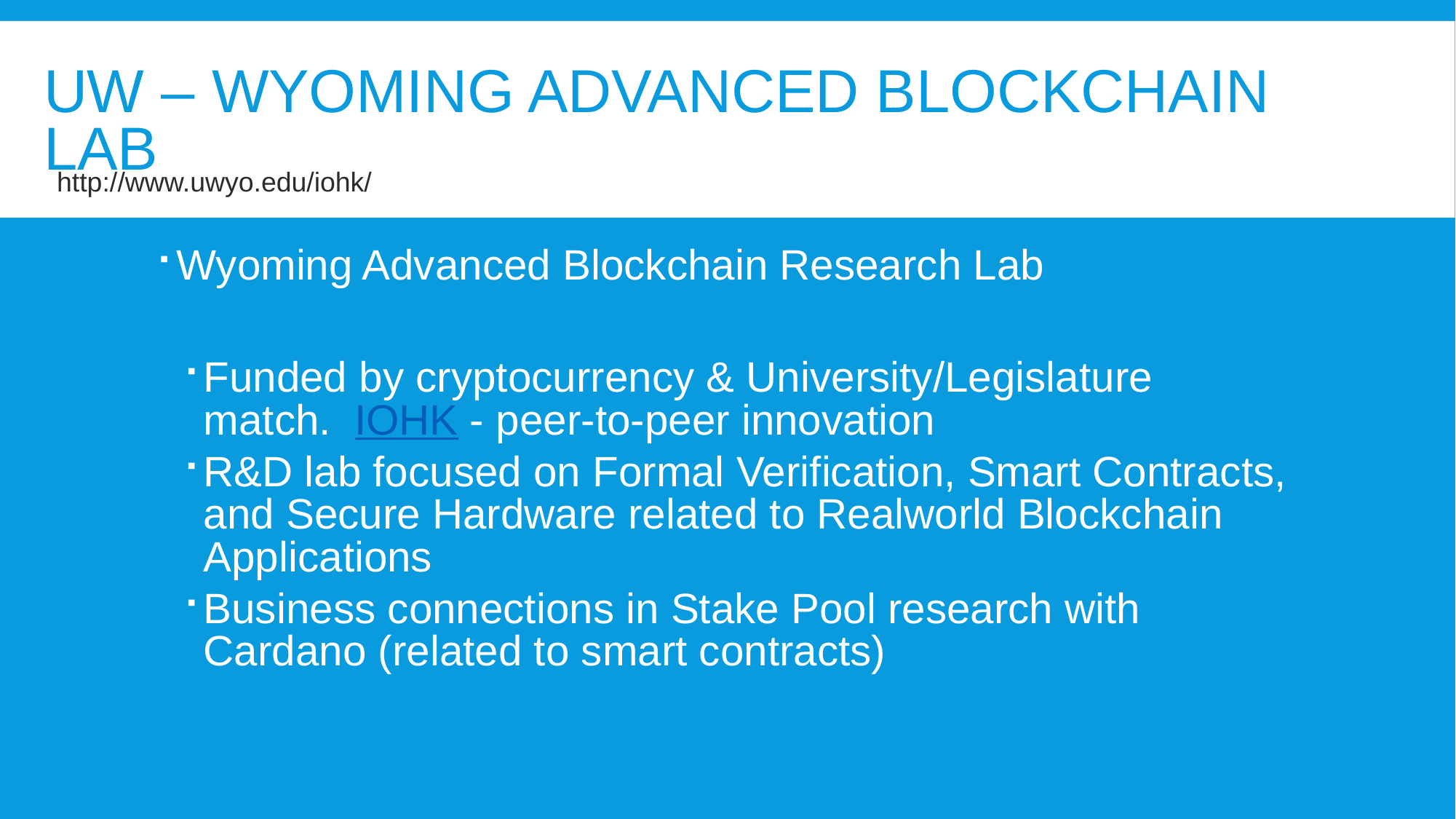

# UW – Wyoming advanced blockchain lab
http://www.uwyo.edu/iohk/
Wyoming Advanced Blockchain Research Lab

Funded by cryptocurrency & University/Legislature match.  IOHK - peer-to-peer innovation
R&D lab focused on Formal Verification, Smart Contracts, and Secure Hardware related to Realworld Blockchain Applications
Business connections in Stake Pool research with Cardano (related to smart contracts)